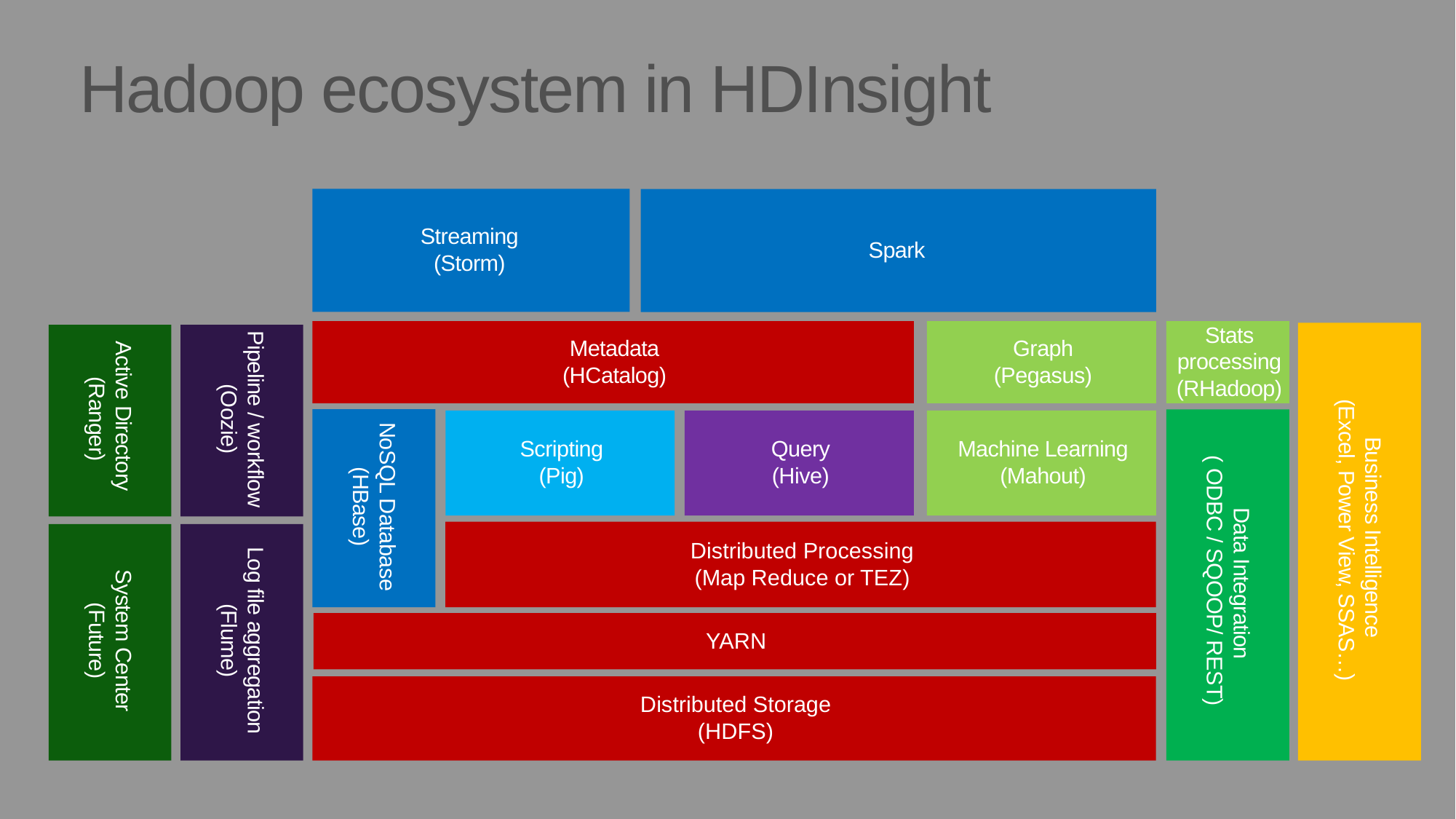

Spark
# Hadoop ecosystem in HDInsight
Streaming
(Storm)
Metadata
(HCatalog)
Graph
(Pegasus)
Stats processing
(RHadoop)
Business Intelligence
(Excel, Power View, SSAS…)
Active Directory  (Ranger)
Pipeline / workflow
(Oozie)
NoSQL Database
(HBase)
Data Integration
( ODBC / SQOOP/ REST)
Scripting
(Pig)
Query
(Hive)
Machine Learning
(Mahout)
Distributed Processing
(Map Reduce or TEZ)
System Center
(Future)
Log file aggregation
(Flume)
YARN
Distributed Storage
(HDFS)